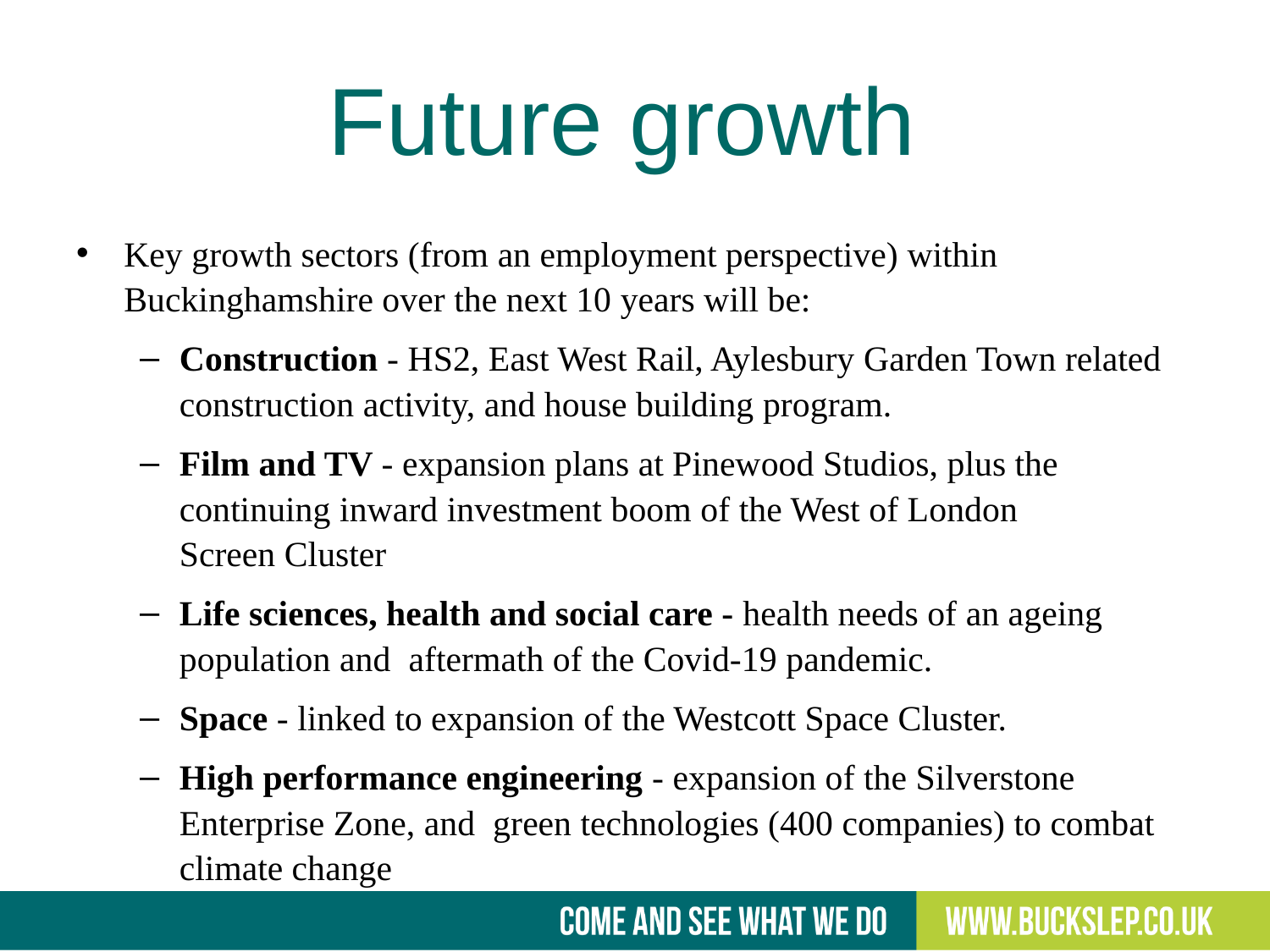

# Future growth
Key growth sectors (from an employment perspective) within Buckinghamshire over the next 10 years will be:
Construction - HS2, East West Rail, Aylesbury Garden Town related construction activity, and house building program.
Film and TV - expansion plans at Pinewood Studios, plus the continuing inward investment boom of the West of London Screen Cluster
Life sciences, health and social care - health needs of an ageing population and  aftermath of the Covid-19 pandemic.
Space - linked to expansion of the Westcott Space Cluster.
High performance engineering - expansion of the Silverstone Enterprise Zone, and  green technologies (400 companies) to combat climate change